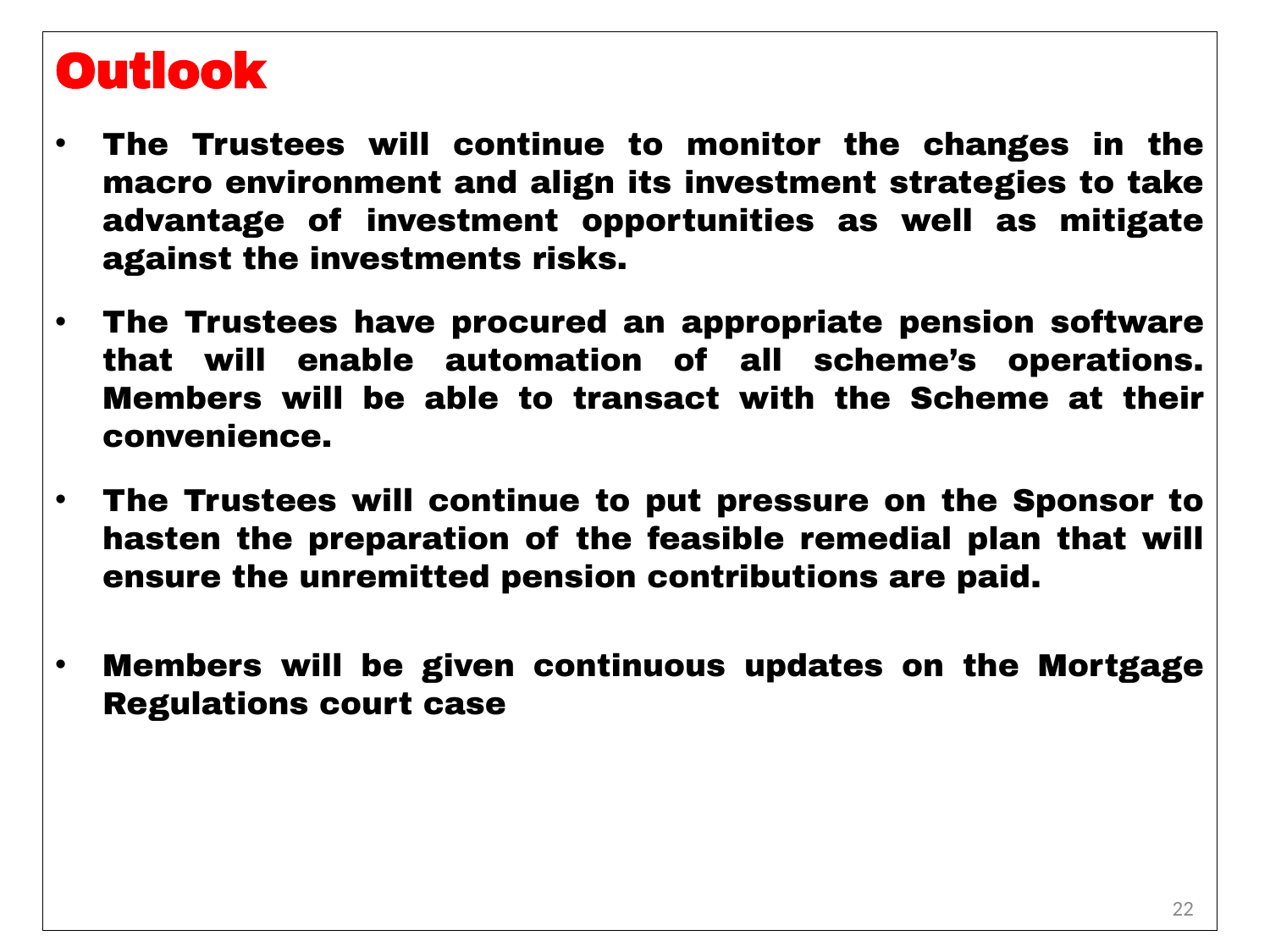

Outlook

The Trustees will continue to monitor the changes in the macro environment and align its investment strategies to take advantage of investment opportunities as well as mitigate against the investments risks.

The Trustees have procured an appropriate pension software that will enable automation of all scheme’s operations. Members will be able to transact with the Scheme at their convenience.

The Trustees will continue to put pressure on the Sponsor to hasten the preparation of the feasible remedial plan that will ensure the unremitted pension contributions are paid.

Members will be given continuous updates on the Mortgage Regulations court case

22